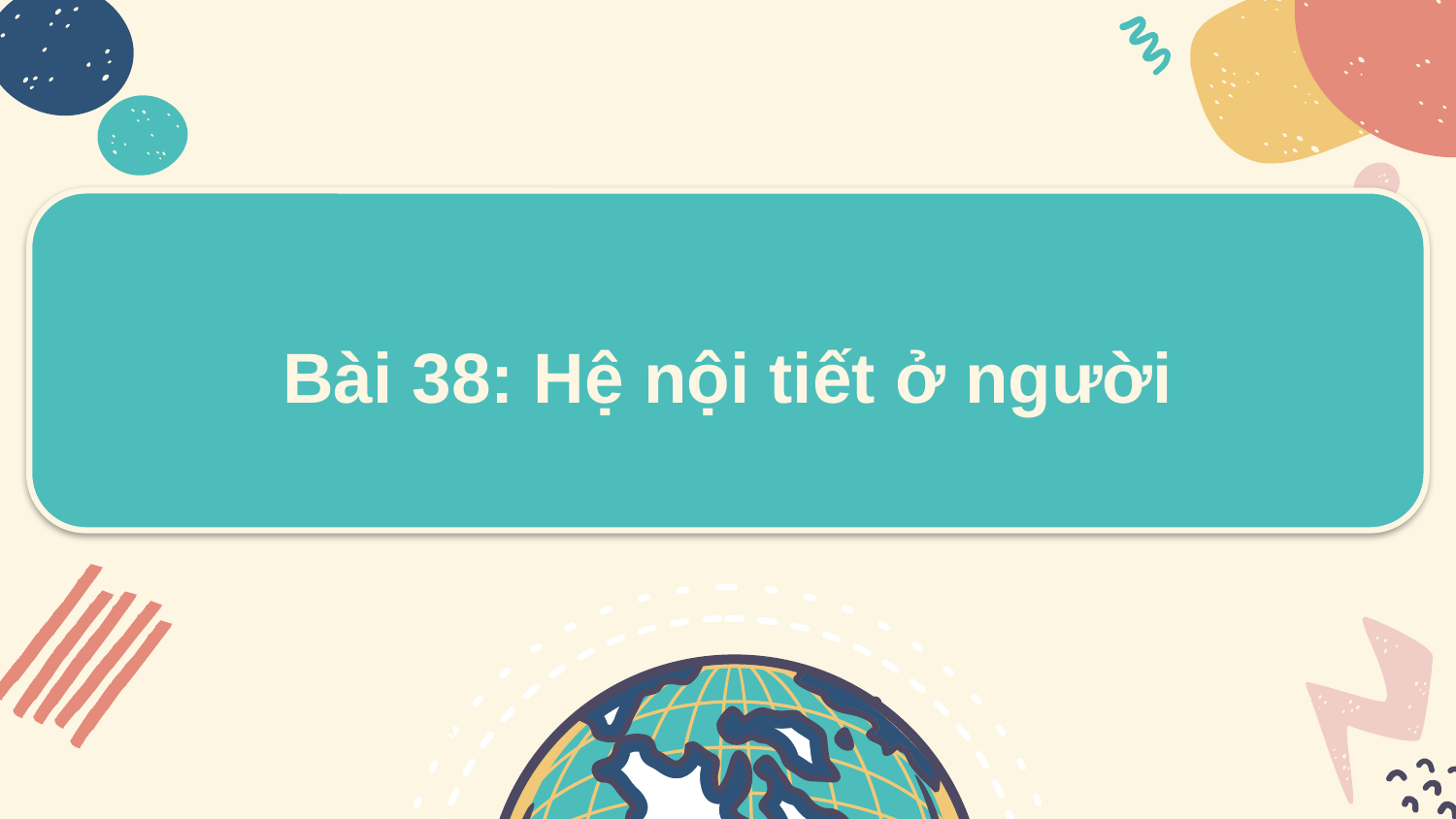

Bài 38: Hệ nội tiết ở người